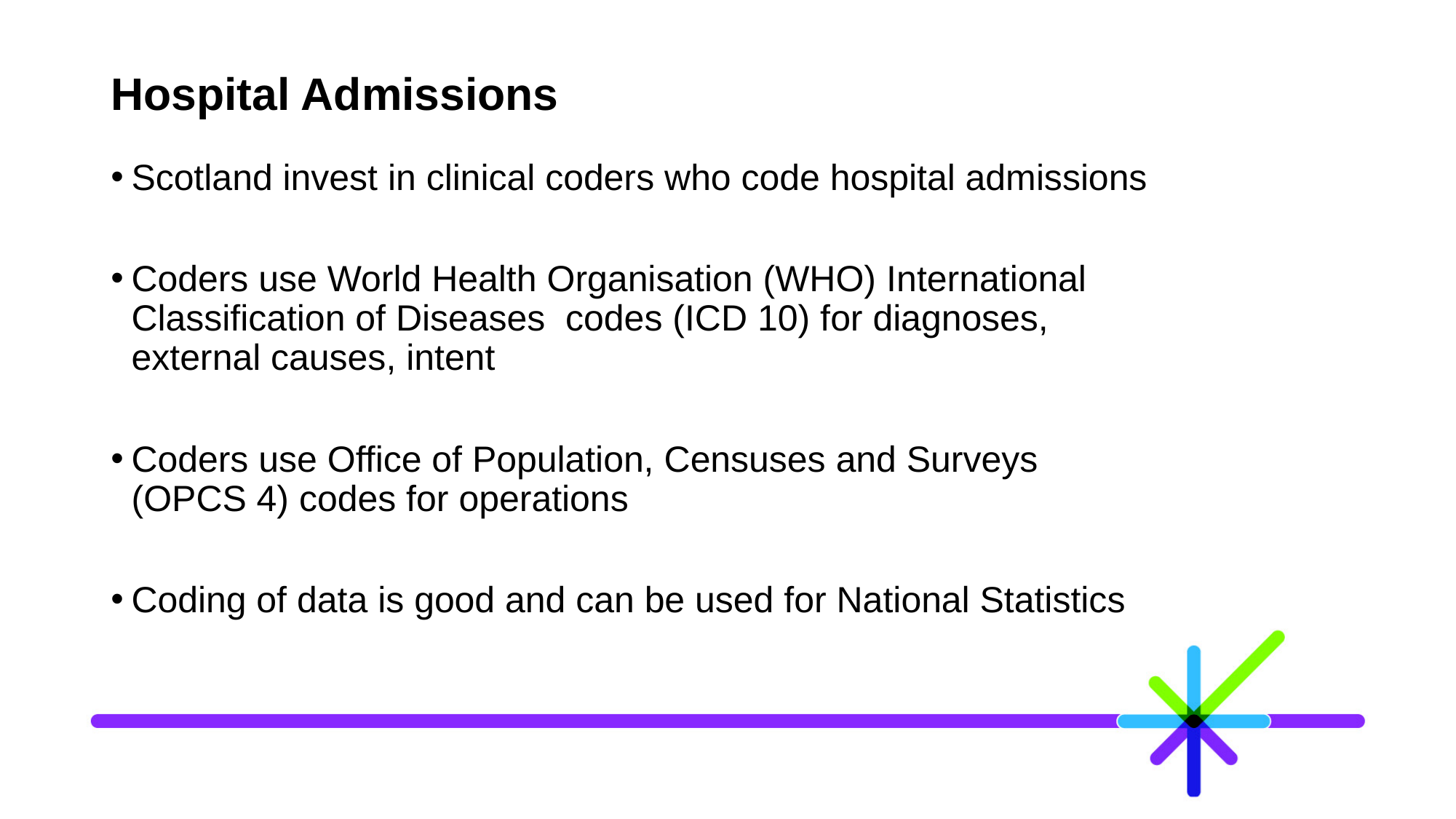

# Hospital Admissions
Scotland invest in clinical coders who code hospital admissions

Coders use World Health Organisation (WHO) International Classification of Diseases  codes (ICD 10) for diagnoses,  external causes, intent

Coders use Office of Population, Censuses and Surveys (OPCS 4) codes for operations

Coding of data is good and can be used for National Statistics